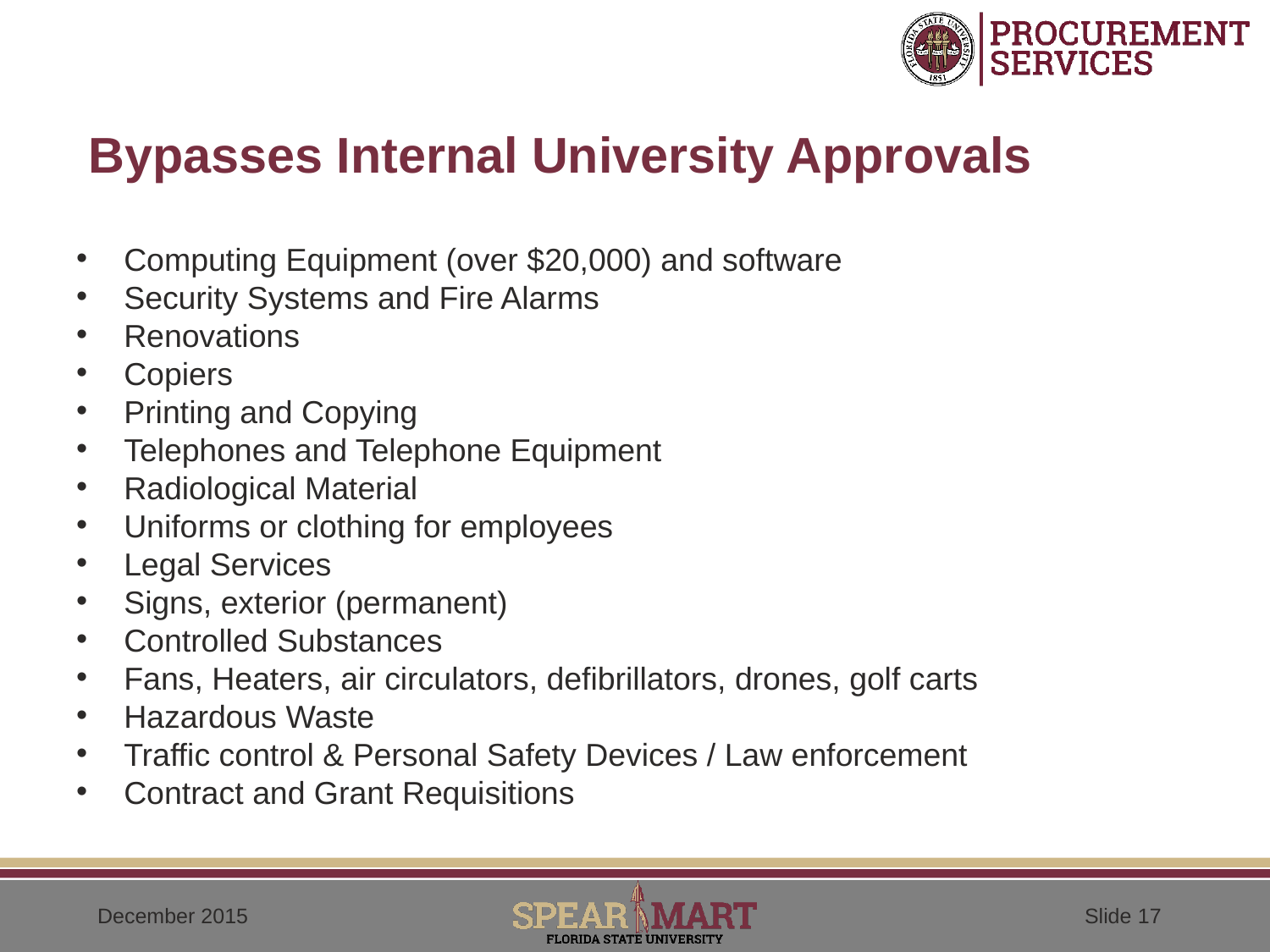

# Bypasses Internal University Approvals
Computing Equipment (over $20,000) and software
Security Systems and Fire Alarms
Renovations
Copiers
Printing and Copying
Telephones and Telephone Equipment
Radiological Material
Uniforms or clothing for employees
Legal Services
Signs, exterior (permanent)
Controlled Substances
Fans, Heaters, air circulators, defibrillators, drones, golf carts
Hazardous Waste
Traffic control & Personal Safety Devices / Law enforcement
Contract and Grant Requisitions